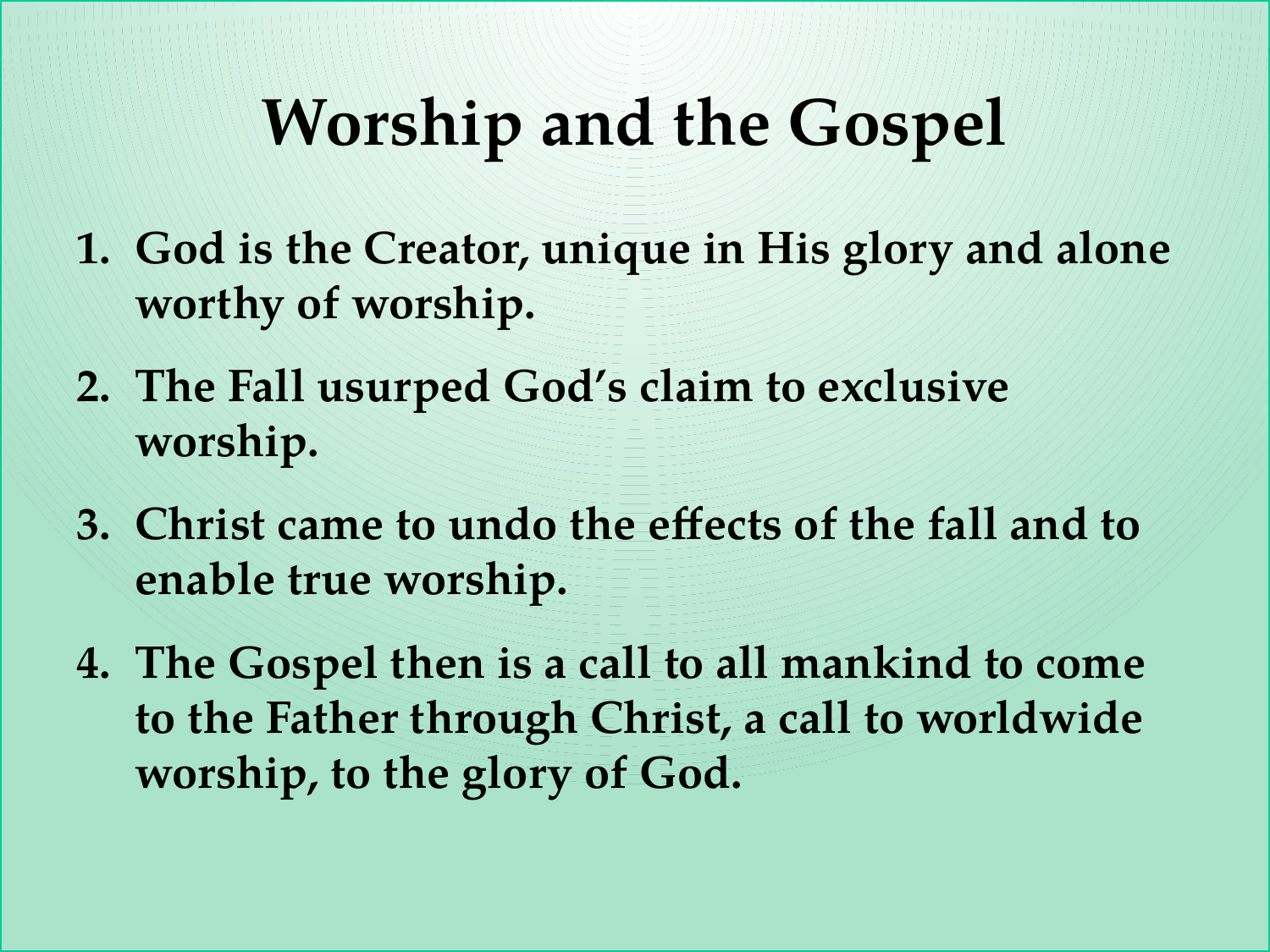

Worship and the Gospel
God is the Creator, unique in His glory and alone worthy of worship.
The Fall usurped God’s claim to exclusive worship.
Christ came to undo the effects of the fall and to enable true worship.
The Gospel then is a call to all mankind to come to the Father through Christ, a call to worldwide worship, to the glory of God.